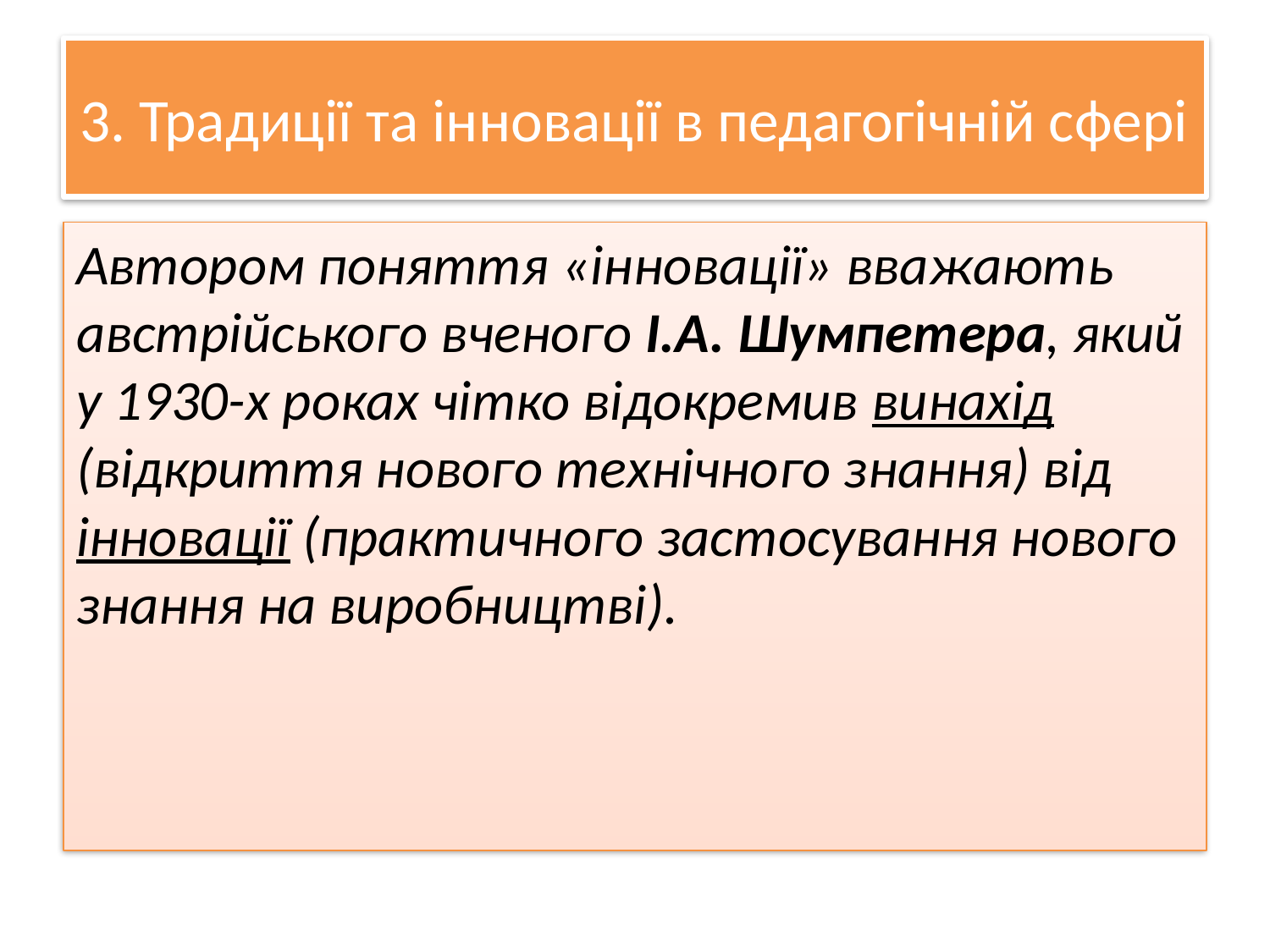

# 3. Традиції та інновації в педагогічній сфері
Автором поняття «інновації» вважають австрійського вченого І.А. Шумпетера, який у 1930-х роках чітко відокремив винахід (відкриття нового технічного знання) від інновації (практичного застосування нового знання на виробництві).